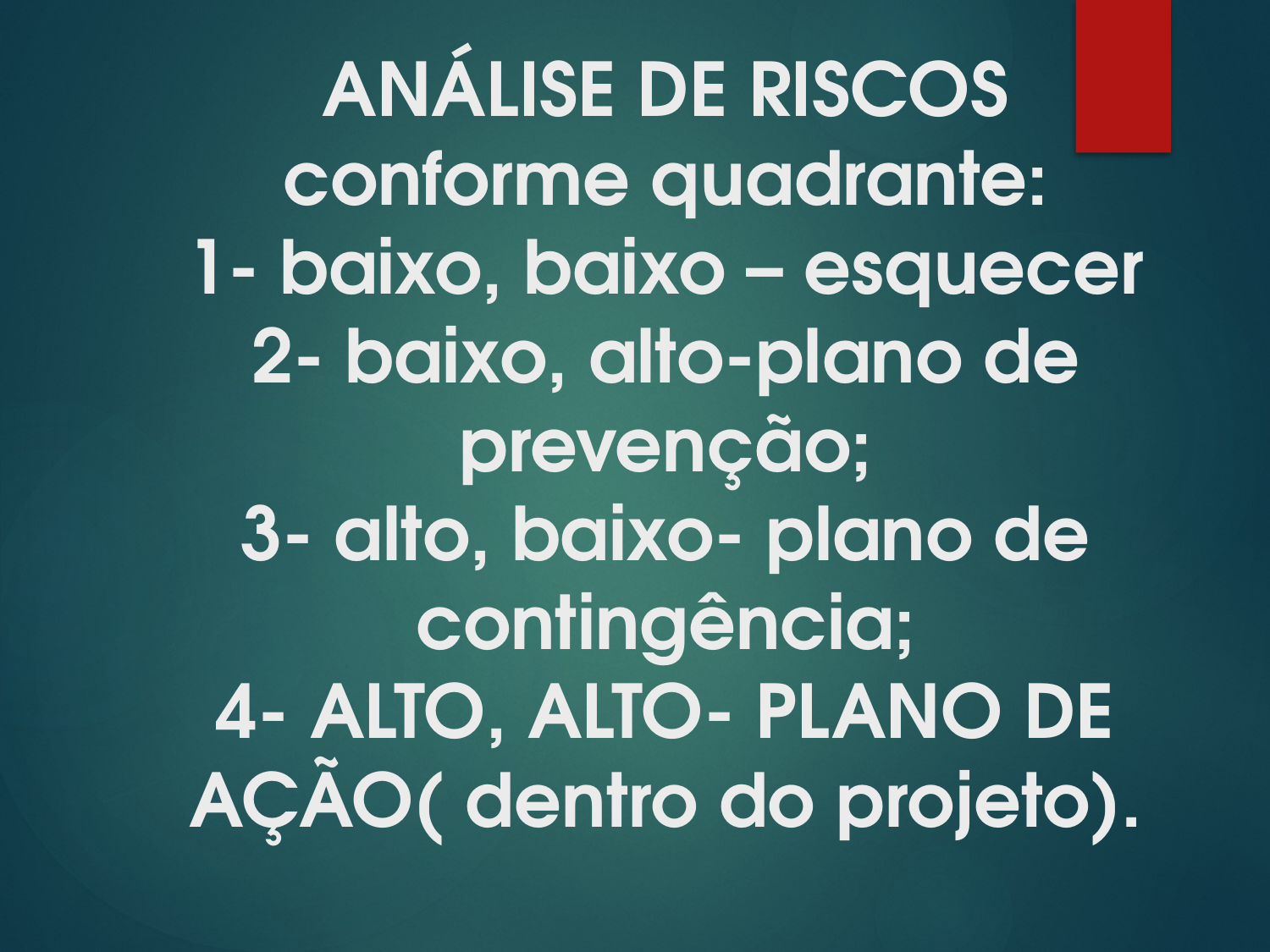

# ANÁLISE DE RISCOS conforme quadrante: 1- baixo, baixo – esquecer 2- baixo, alto-plano de prevenção; 3- alto, baixo- plano de contingência; 4- ALTO, ALTO- PLANO DE AÇÃO( dentro do projeto).